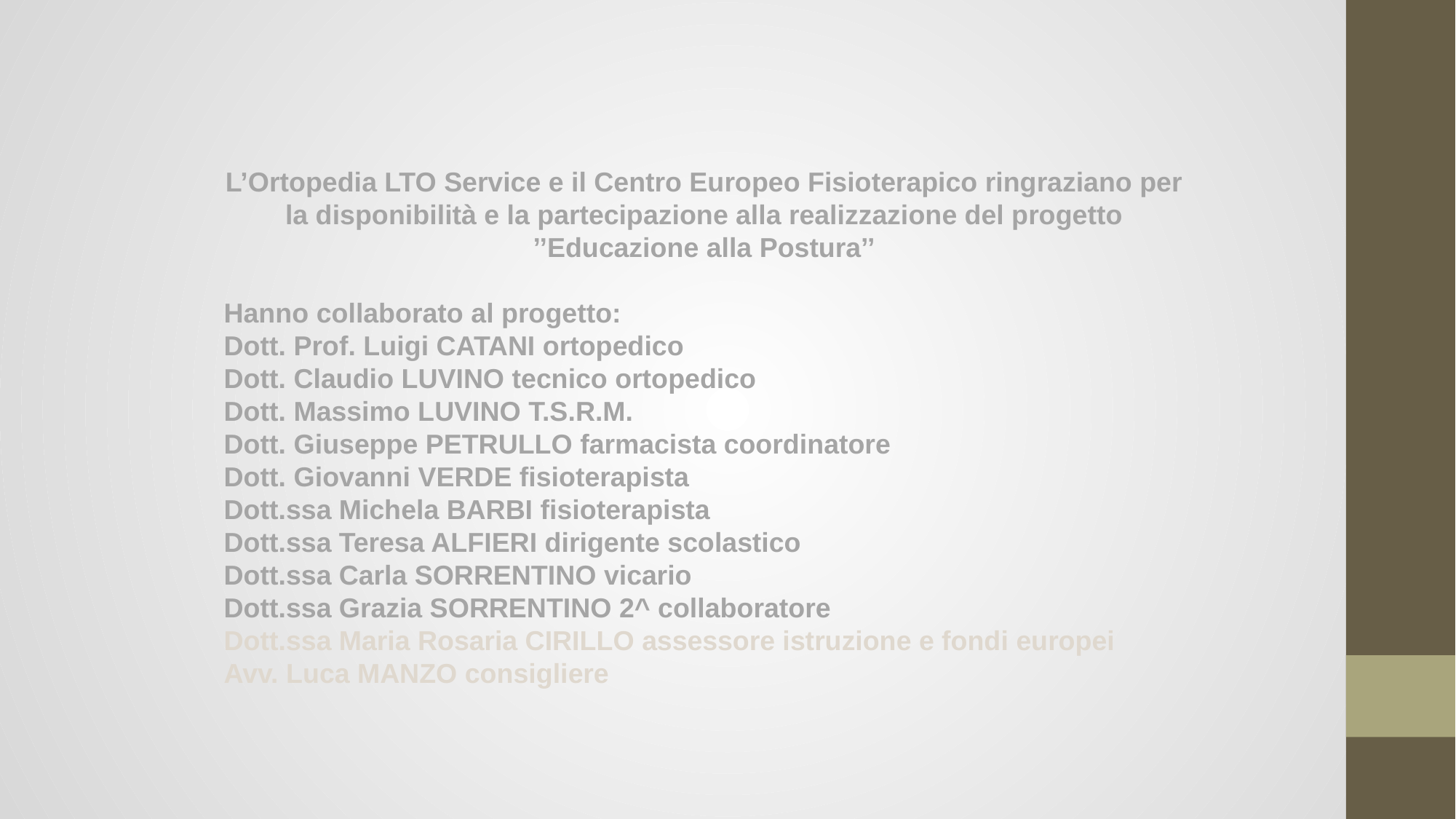

L’Ortopedia LTO Service e il Centro Europeo Fisioterapico ringraziano per la disponibilità e la partecipazione alla realizzazione del progetto
’’Educazione alla Postura’’

Hanno collaborato al progetto:
Dott. Prof. Luigi CATANI ortopedico
Dott. Claudio LUVINO tecnico ortopedico
Dott. Massimo LUVINO T.S.R.M.
Dott. Giuseppe PETRULLO farmacista coordinatore
Dott. Giovanni VERDE fisioterapista
Dott.ssa Michela BARBI fisioterapista
Dott.ssa Teresa ALFIERI dirigente scolastico
Dott.ssa Carla SORRENTINO vicario
Dott.ssa Grazia SORRENTINO 2^ collaboratore
Dott.ssa Maria Rosaria CIRILLO assessore istruzione e fondi europei
Avv. Luca MANZO consigliere